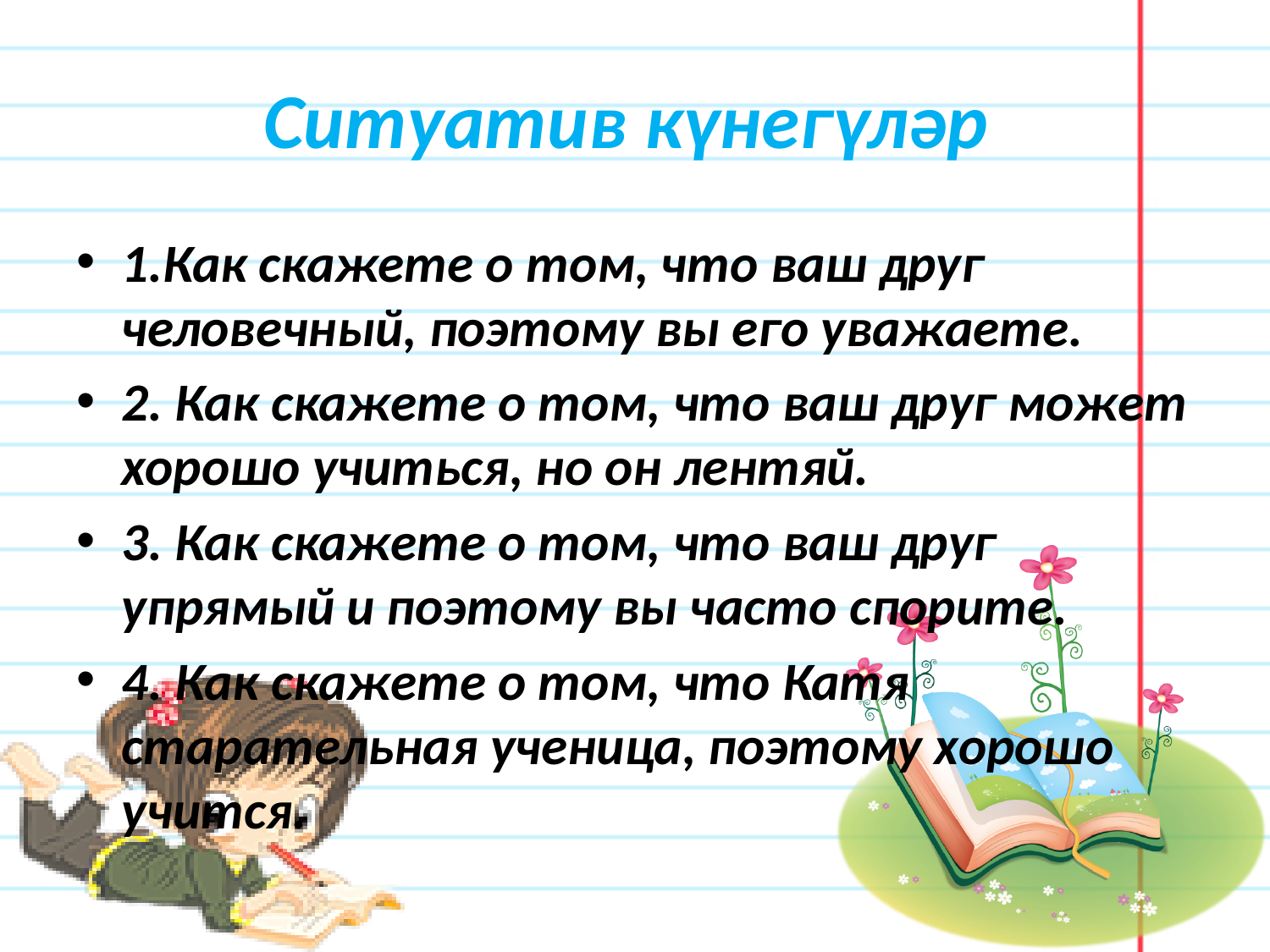

# Ситуатив күнегүләр
1.Как скажете о том, что ваш друг человечный, поэтому вы его уважаете.
2. Как скажете о том, что ваш друг может хорошо учиться, но он лентяй.
3. Как скажете о том, что ваш друг упрямый и поэтому вы часто спорите.
4. Как скажете о том, что Катя старательная ученица, поэтому хорошо учится.